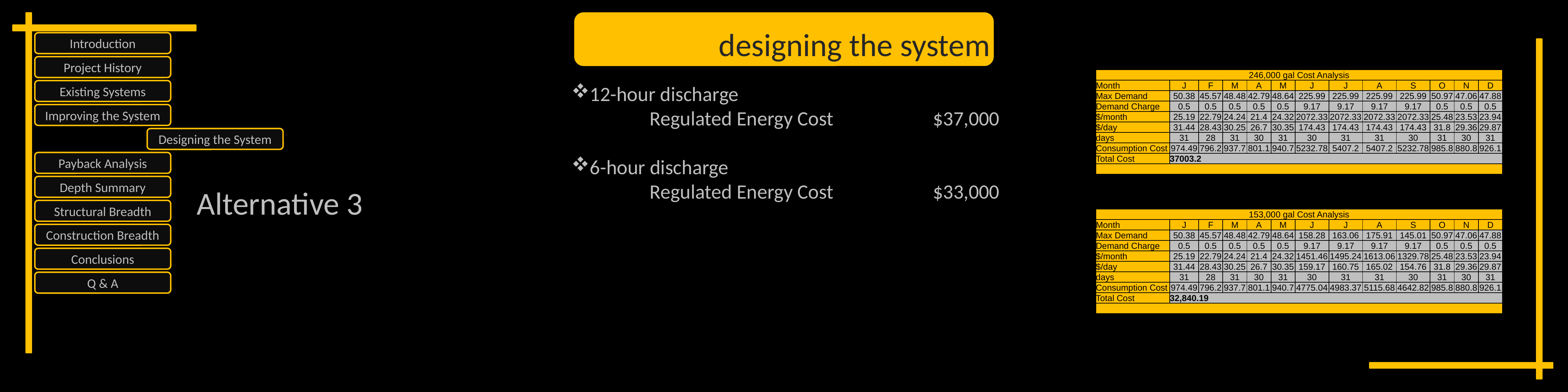

designing the system
Introduction

Project History
| 246,000 gal Cost Analysis |  |  |  |  |  |  |  |  |  |  |  |  |
| --- | --- | --- | --- | --- | --- | --- | --- | --- | --- | --- | --- | --- |
| Month | J | F | M | A | M | J | J | A | S | O | N | D |
| Max Demand | 50.38 | 45.57 | 48.48 | 42.79 | 48.64 | 225.99 | 225.99 | 225.99 | 225.99 | 50.97 | 47.06 | 47.88 |
| Demand Charge | 0.5 | 0.5 | 0.5 | 0.5 | 0.5 | 9.17 | 9.17 | 9.17 | 9.17 | 0.5 | 0.5 | 0.5 |
| $/month | 25.19 | 22.79 | 24.24 | 21.4 | 24.32 | 2072.33 | 2072.33 | 2072.33 | 2072.33 | 25.48 | 23.53 | 23.94 |
| $/day | 31.44 | 28.43 | 30.25 | 26.7 | 30.35 | 174.43 | 174.43 | 174.43 | 174.43 | 31.8 | 29.36 | 29.87 |
| days | 31 | 28 | 31 | 30 | 31 | 30 | 31 | 31 | 30 | 31 | 30 | 31 |
| Consumption Cost | 974.49 | 796.2 | 937.7 | 801.1 | 940.7 | 5232.78 | 5407.2 | 5407.2 | 5232.78 | 985.8 | 880.8 | 926.1 |
| Total Cost | 37003.2 |  |  |  |  |  |  |  |  |  |  |  |
|  |  |  |  |  |  |  |  |  |  |  |  |  |
12-hour discharge
	Regulated Energy Cost

6-hour discharge
	Regulated Energy Cost

$37,000

$33,000

Existing Systems
Improving the System
Designing the System
Payback Analysis
Depth Summary
Alternative 3

Structural Breadth
| 153,000 gal Cost Analysis |  |  |  |  |  |  |  |  |  |  |  |  |
| --- | --- | --- | --- | --- | --- | --- | --- | --- | --- | --- | --- | --- |
| Month | J | F | M | A | M | J | J | A | S | O | N | D |
| Max Demand | 50.38 | 45.57 | 48.48 | 42.79 | 48.64 | 158.28 | 163.06 | 175.91 | 145.01 | 50.97 | 47.06 | 47.88 |
| Demand Charge | 0.5 | 0.5 | 0.5 | 0.5 | 0.5 | 9.17 | 9.17 | 9.17 | 9.17 | 0.5 | 0.5 | 0.5 |
| $/month | 25.19 | 22.79 | 24.24 | 21.4 | 24.32 | 1451.46 | 1495.24 | 1613.06 | 1329.78 | 25.48 | 23.53 | 23.94 |
| $/day | 31.44 | 28.43 | 30.25 | 26.7 | 30.35 | 159.17 | 160.75 | 165.02 | 154.76 | 31.8 | 29.36 | 29.87 |
| days | 31 | 28 | 31 | 30 | 31 | 30 | 31 | 31 | 30 | 31 | 30 | 31 |
| Consumption Cost | 974.49 | 796.2 | 937.7 | 801.1 | 940.7 | 4775.04 | 4983.37 | 5115.68 | 4642.82 | 985.8 | 880.8 | 926.1 |
| Total Cost | 32,840.19 |  |  |  |  |  |  |  |  |  |  |  |
|  |  |  |  |  |  |  |  |  |  |  |  |  |
Construction Breadth
Conclusions
Q & A